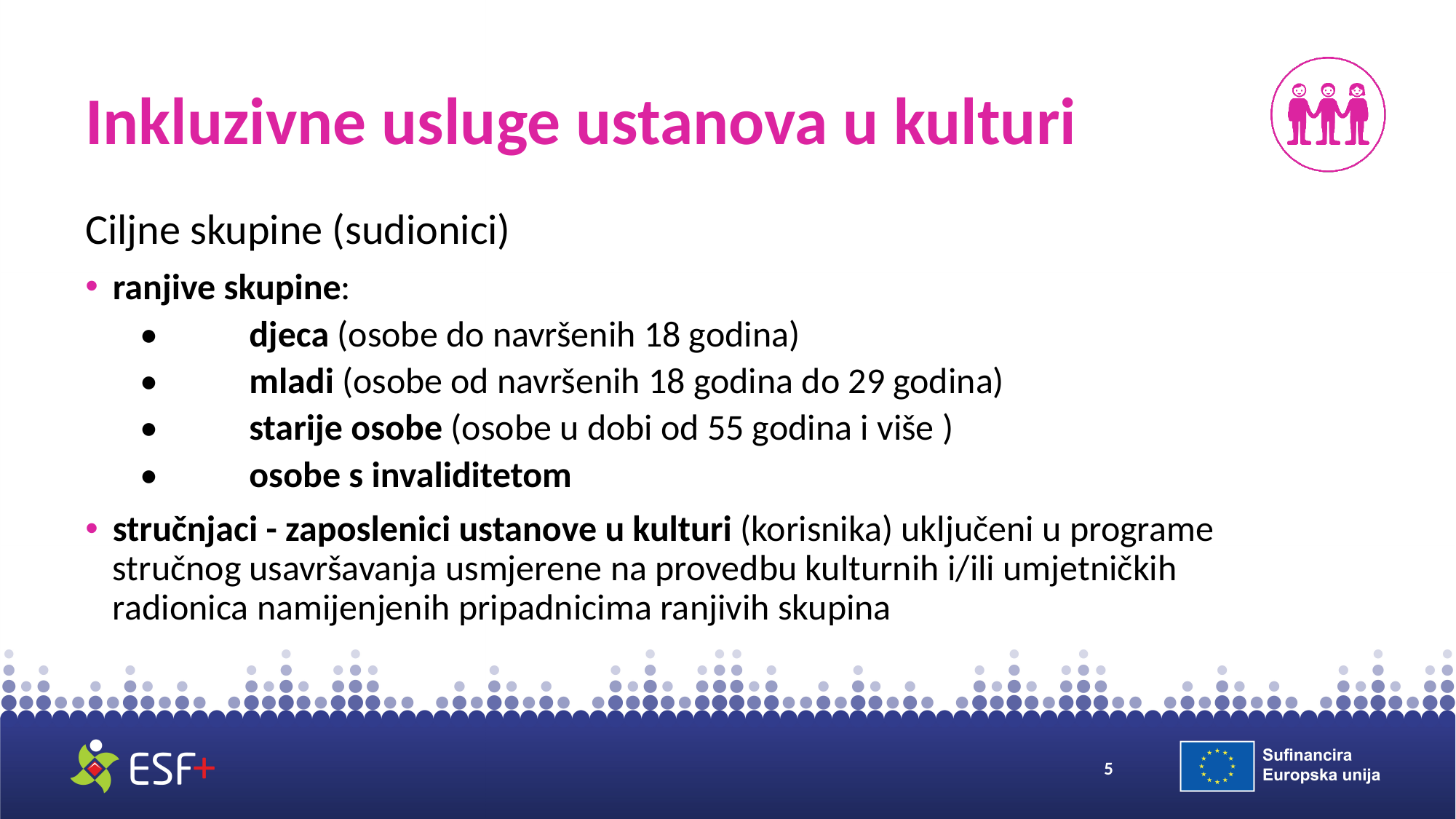

# Inkluzivne usluge ustanova u kulturi
Ciljne skupine (sudionici)
ranjive skupine:
•	djeca (osobe do navršenih 18 godina)
•	mladi (osobe od navršenih 18 godina do 29 godina)
•	starije osobe (osobe u dobi od 55 godina i više )
•	osobe s invaliditetom
stručnjaci - zaposlenici ustanove u kulturi (korisnika) uključeni u programe stručnog usavršavanja usmjerene na provedbu kulturnih i/ili umjetničkih radionica namijenjenih pripadnicima ranjivih skupina
5